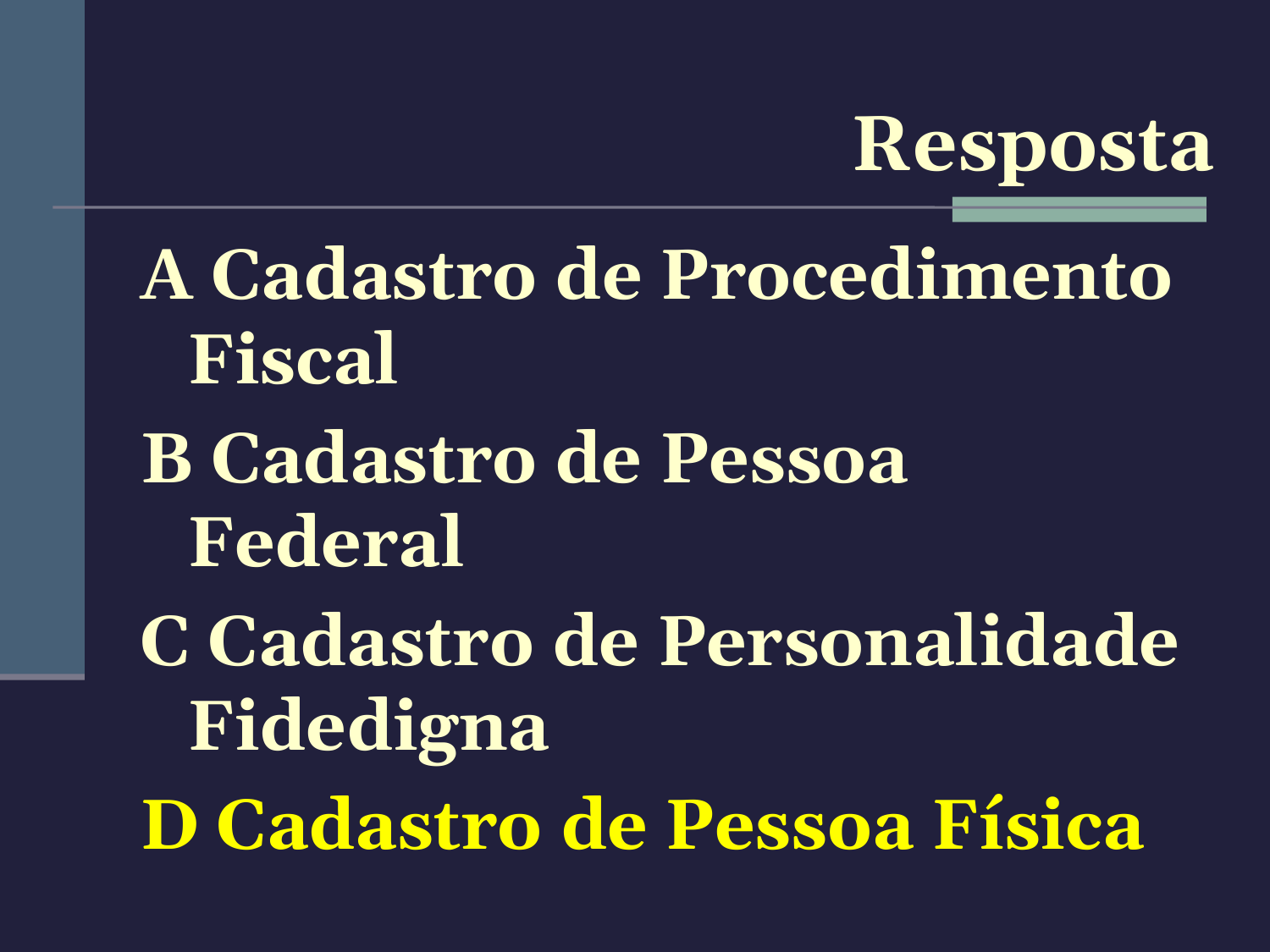

#
Resposta
A Cadastro de Procedimento Fiscal
B Cadastro de Pessoa Federal
C Cadastro de Personalidade Fidedigna
D Cadastro de Pessoa Física